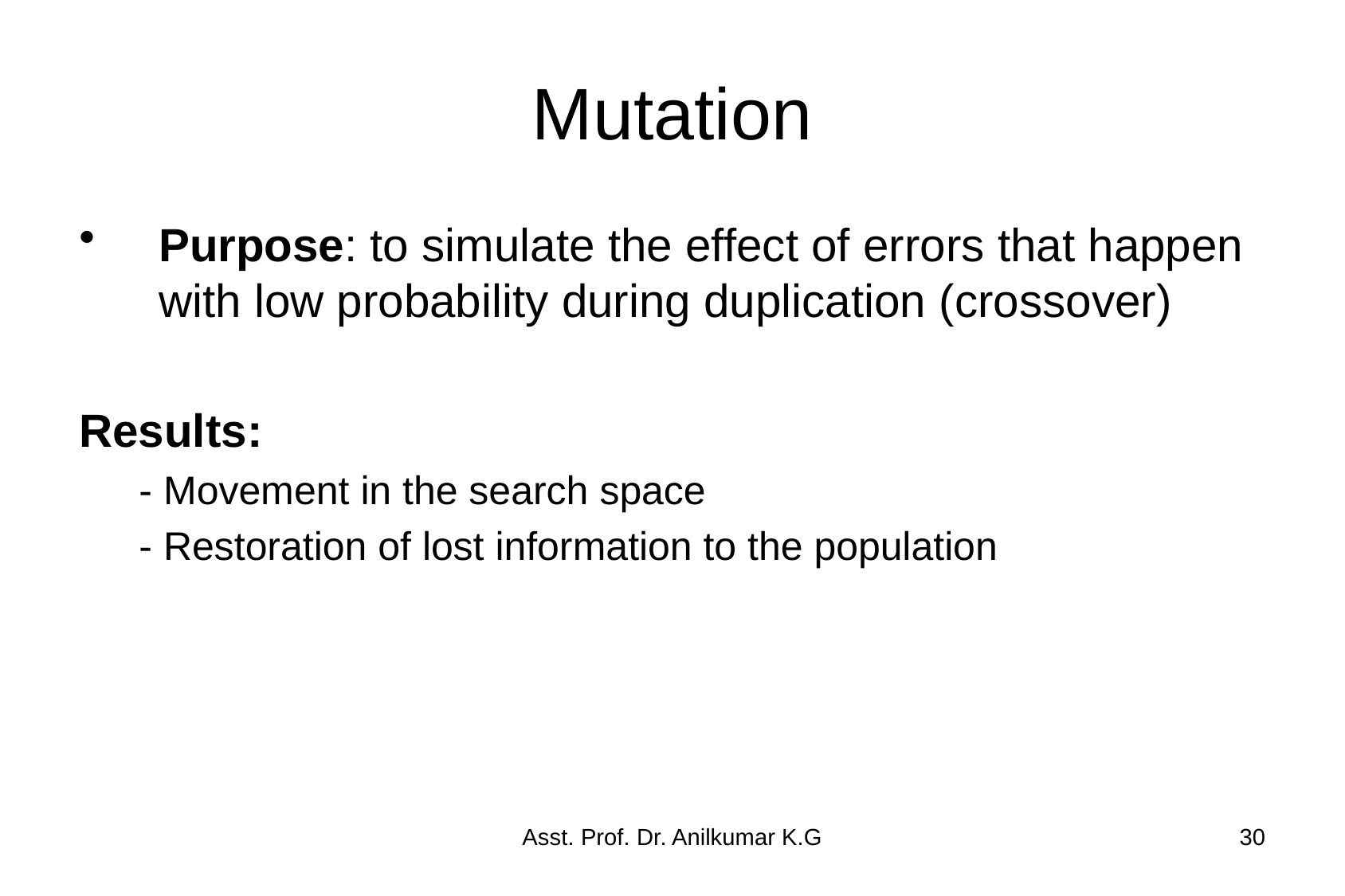

# Mutation
Purpose: to simulate the effect of errors that happen with low probability during duplication (crossover)

Results:
- Movement in the search space
- Restoration of lost information to the population

Asst. Prof. Dr. Anilkumar K.G
30